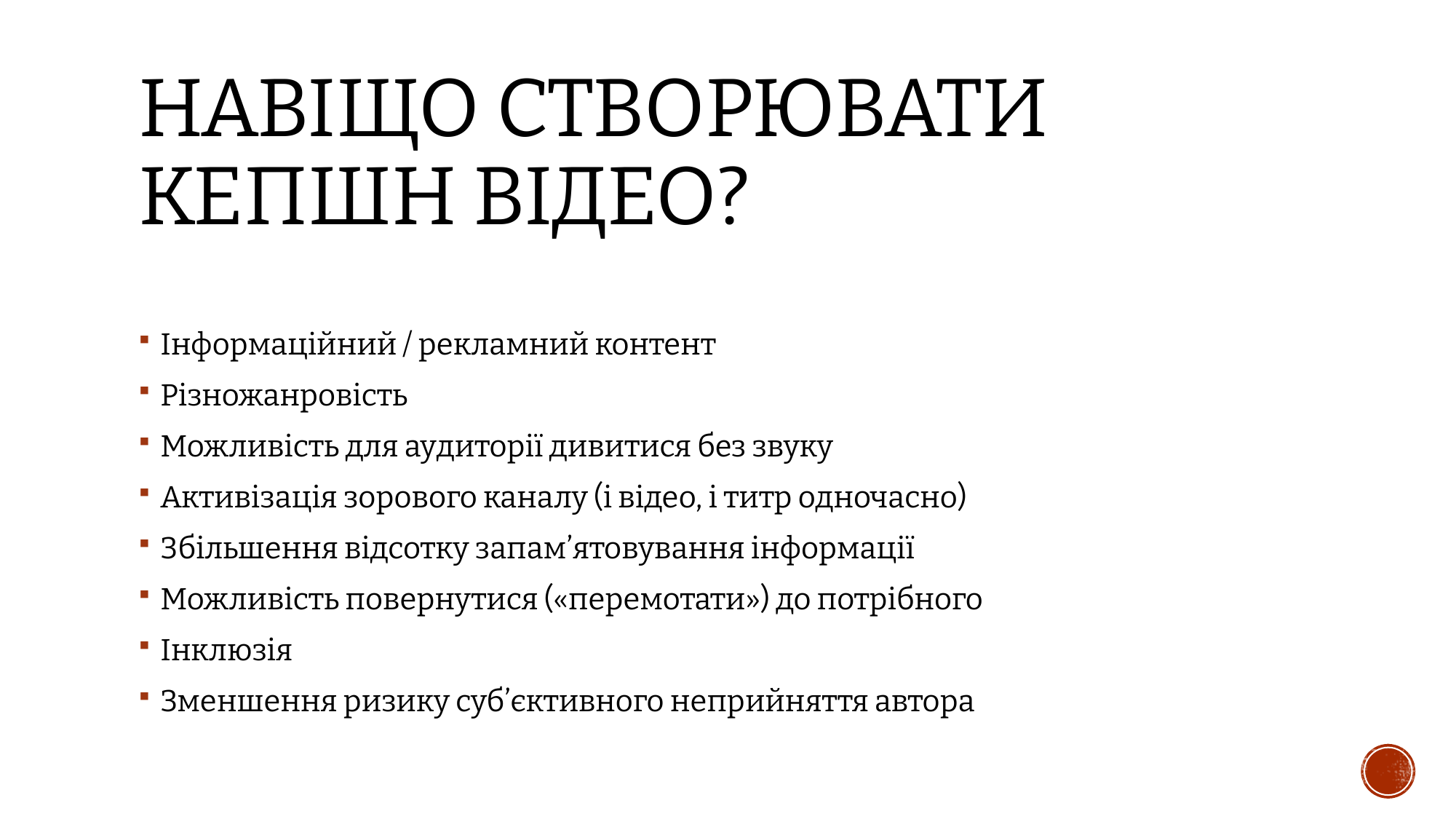

# Навіщо створювати кепшн відео?
Інформаційний / рекламний контент
Різножанровість
Можливість для аудиторії дивитися без звуку
Активізація зорового каналу (і відео, і титр одночасно)
Збільшення відсотку запам’ятовування інформації
Можливість повернутися («перемотати») до потрібного
Інклюзія
Зменшення ризику суб’єктивного неприйняття автора